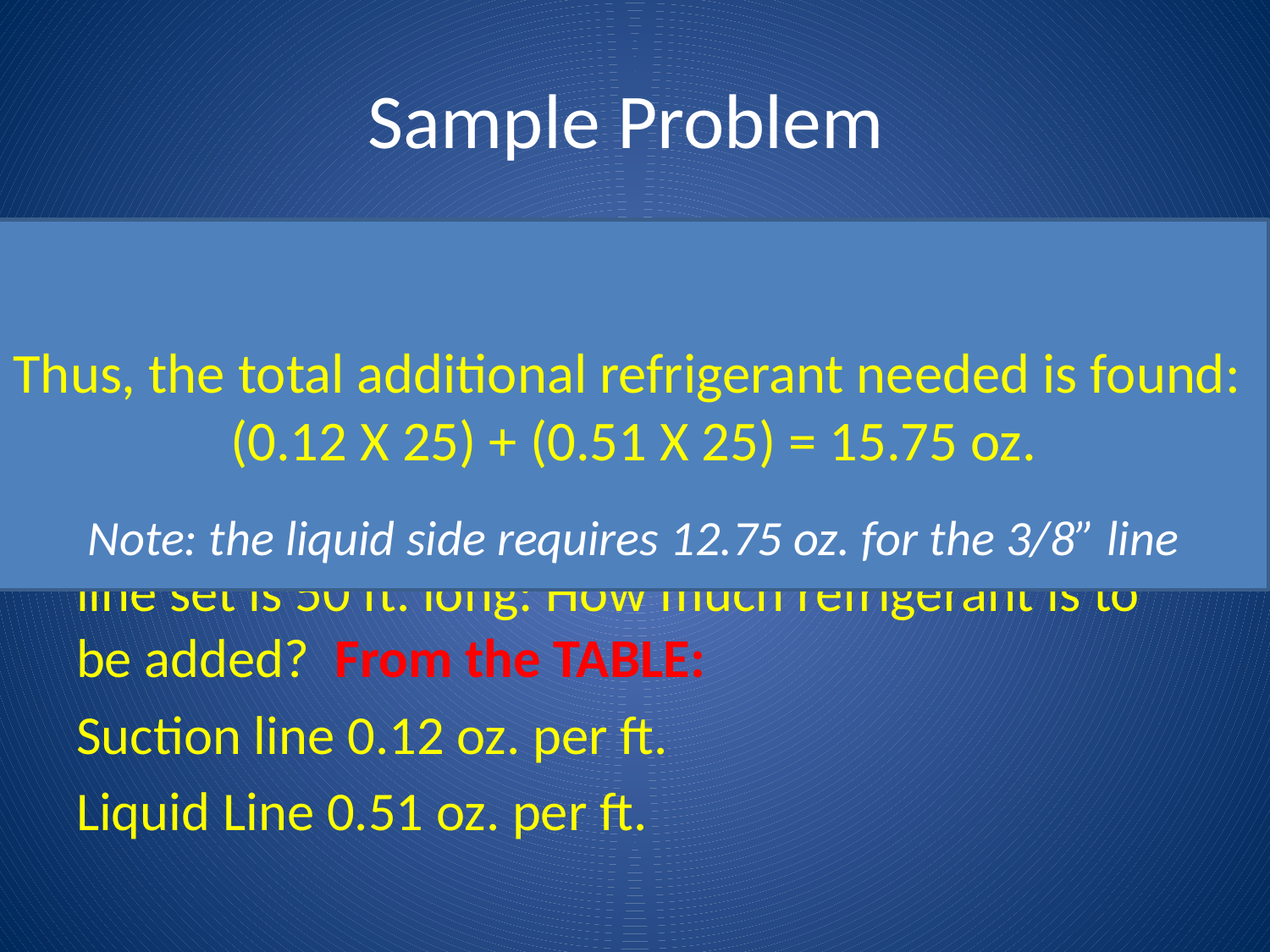

# Sample Problem
Thus, the total additional refrigerant needed is found:
(0.12 X 25) + (0.51 X 25) = 15.75 oz.
A manufacturer’s allowable length for the refrigerant lines on a heat pump installation is listed as 25 ft.  The line sizes are 3/8” for the Liquid side and 7/8” for the suction side.  Based on the previously presented generic chart if the line set is 50 ft. long: How much refrigerant is to be added?  From the TABLE:
Suction line 0.12 oz. per ft.
Liquid Line 0.51 oz. per ft.

Note: the liquid side requires 12.75 oz. for the 3/8” line